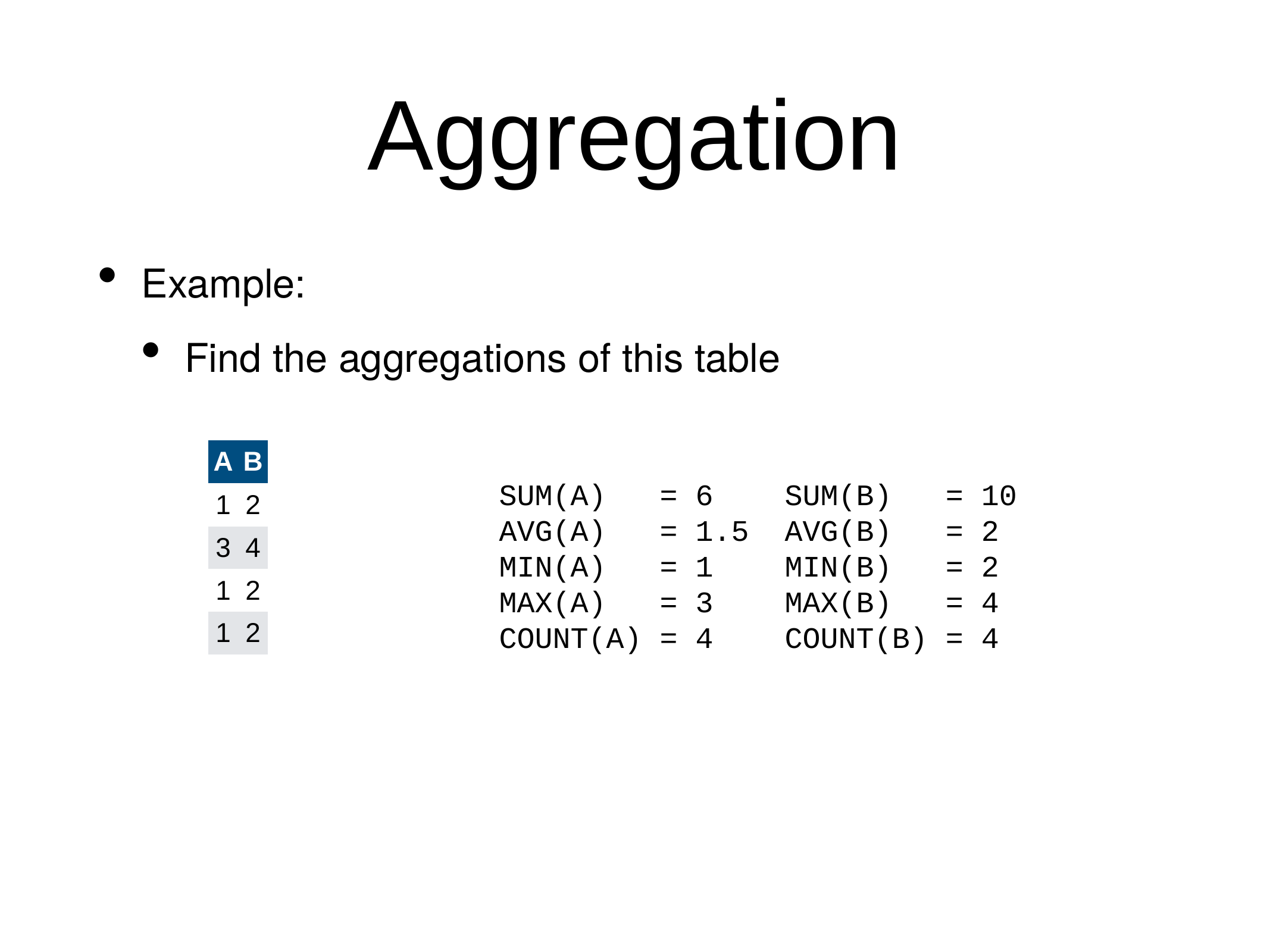

# Aggregation
Example:
Find the aggregations of this table
| A | B |
| --- | --- |
| 1 | 2 |
| 3 | 4 |
| 1 | 2 |
| 1 | 2 |
SUM(A)   = 6    SUM(B)   = 10
AVG(A)   = 1.5  AVG(B)   = 2
MIN(A)   = 1    MIN(B)   = 2
MAX(A)   = 3    MAX(B)   = 4
COUNT(A) = 4    COUNT(B) = 4